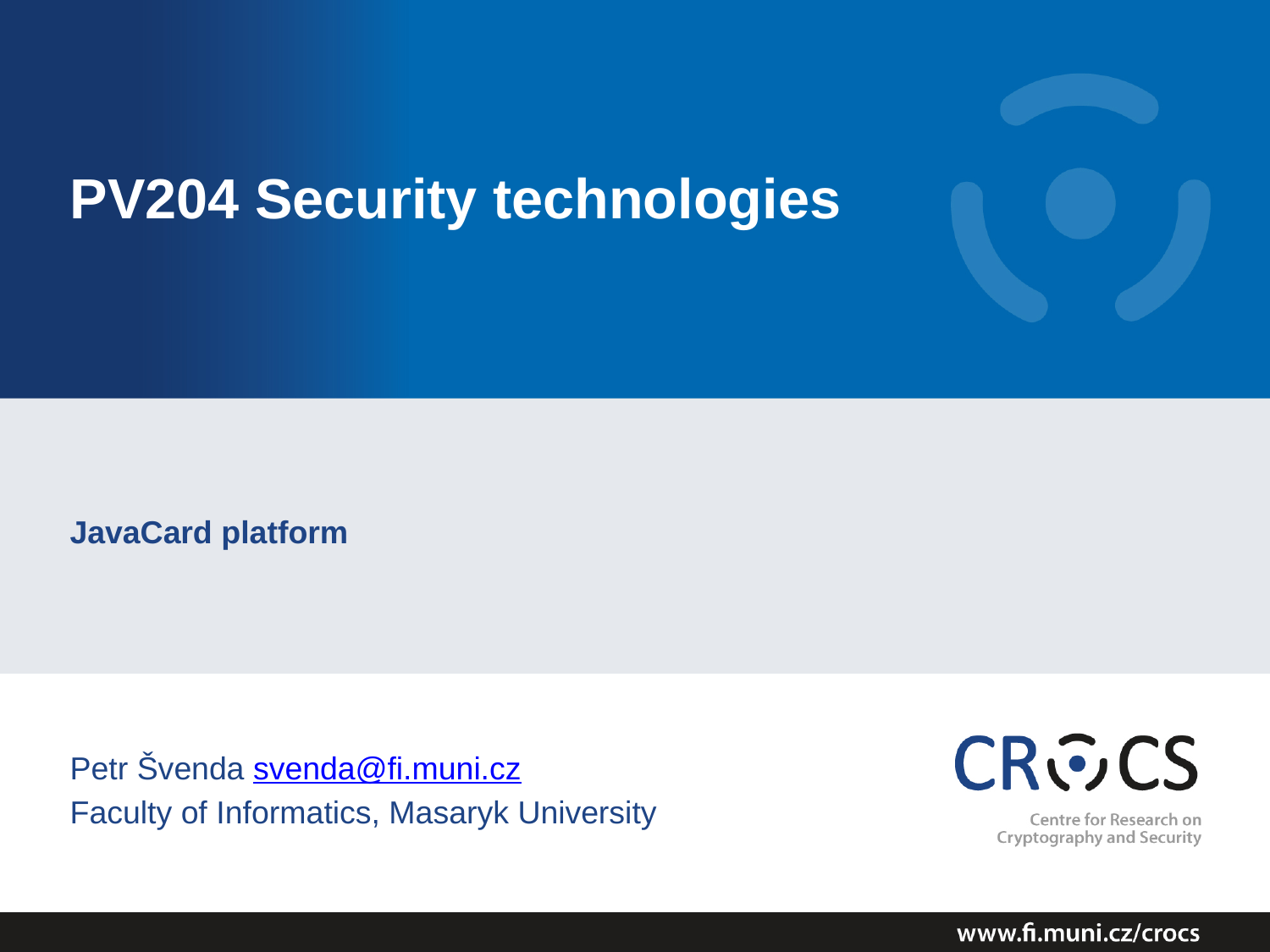

# PV204 Security technologies
JavaCard platform
Petr Švenda svenda@fi.muni.cz
Faculty of Informatics, Masaryk University